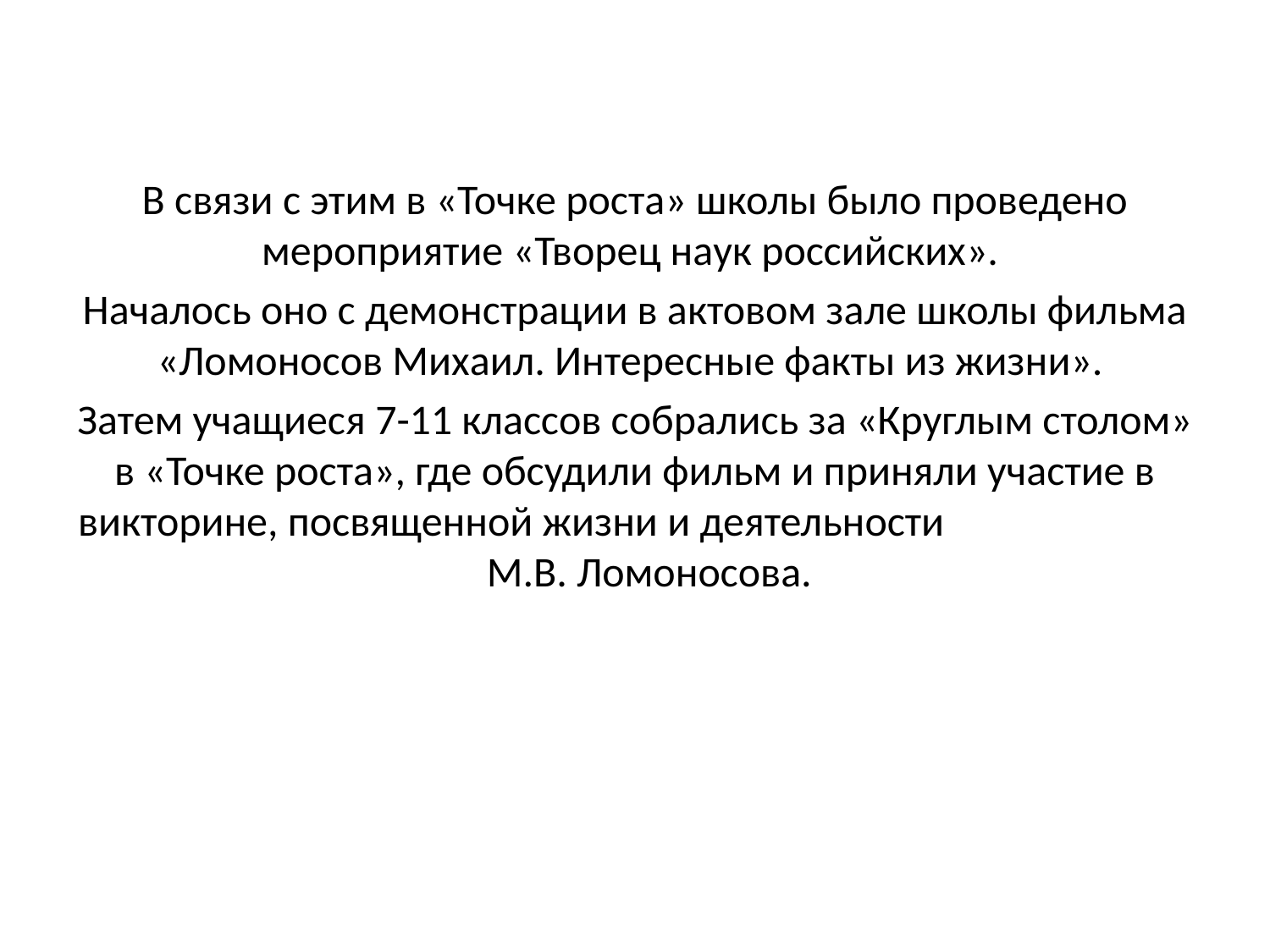

В связи с этим в «Точке роста» школы было проведено мероприятие «Творец наук российских».
Началось оно с демонстрации в актовом зале школы фильма «Ломоносов Михаил. Интересные факты из жизни».
Затем учащиеся 7-11 классов собрались за «Круглым столом» в «Точке роста», где обсудили фильм и приняли участие в викторине, посвященной жизни и деятельности                              М.В. Ломоносова.